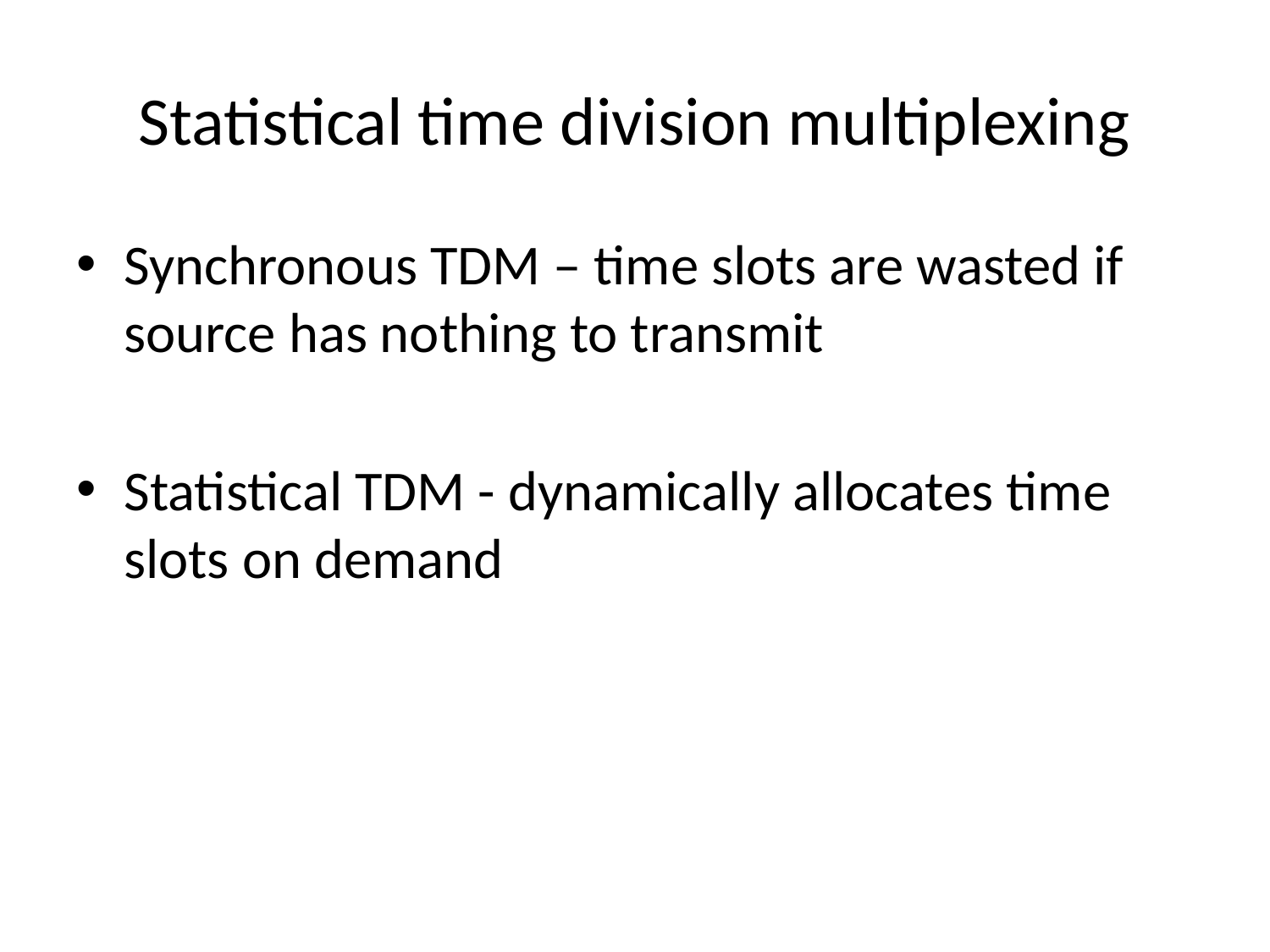

# Statistical time division multiplexing
Synchronous TDM – time slots are wasted if source has nothing to transmit

Statistical TDM - dynamically allocates time slots on demand